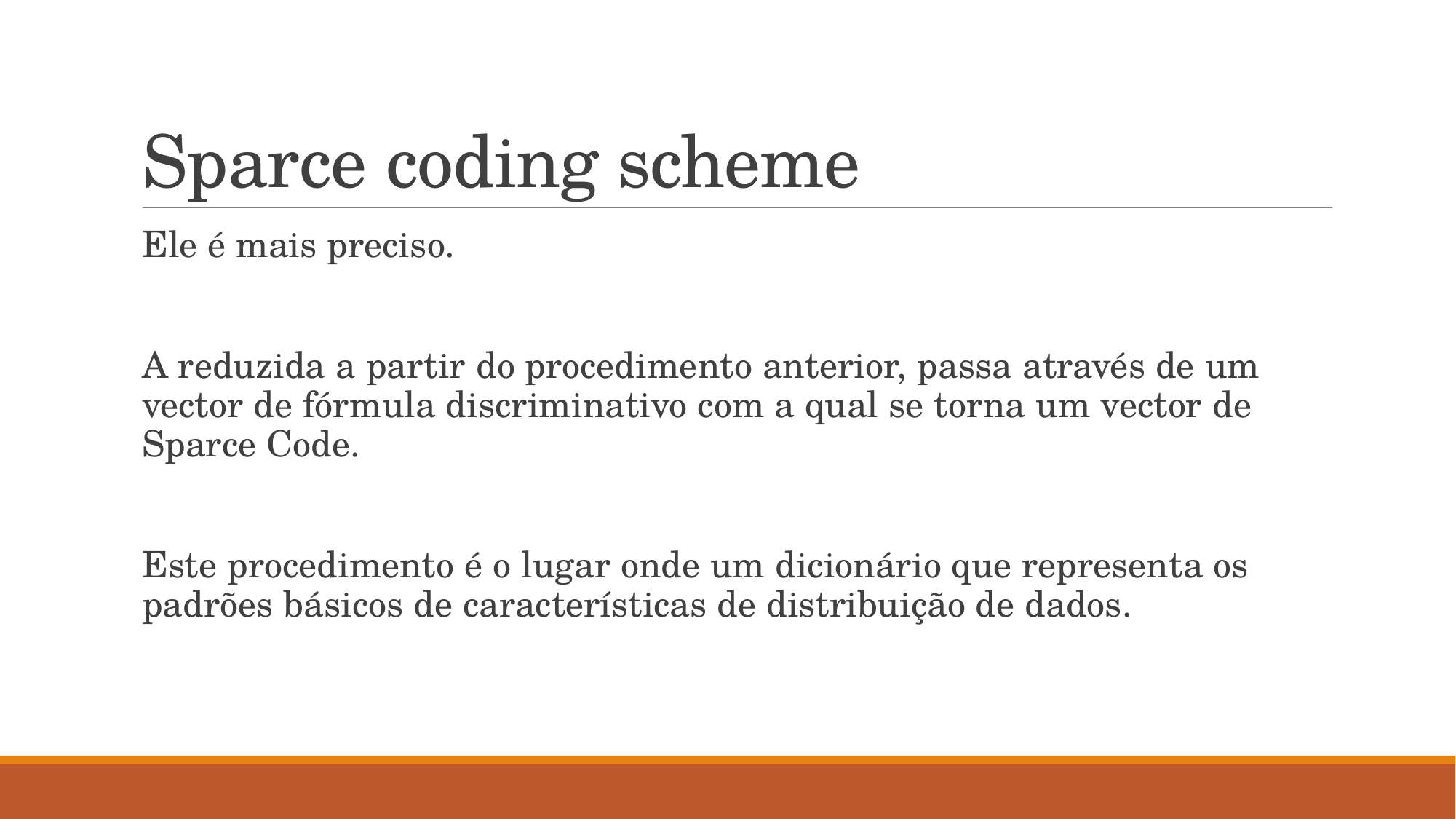

# Sparce coding scheme
Ele é mais preciso.

A reduzida a partir do procedimento anterior, passa através de um vector de fórmula discriminativo com a qual se torna um vector de Sparce Code.

Este procedimento é o lugar onde um dicionário que representa os padrões básicos de características de distribuição de dados.